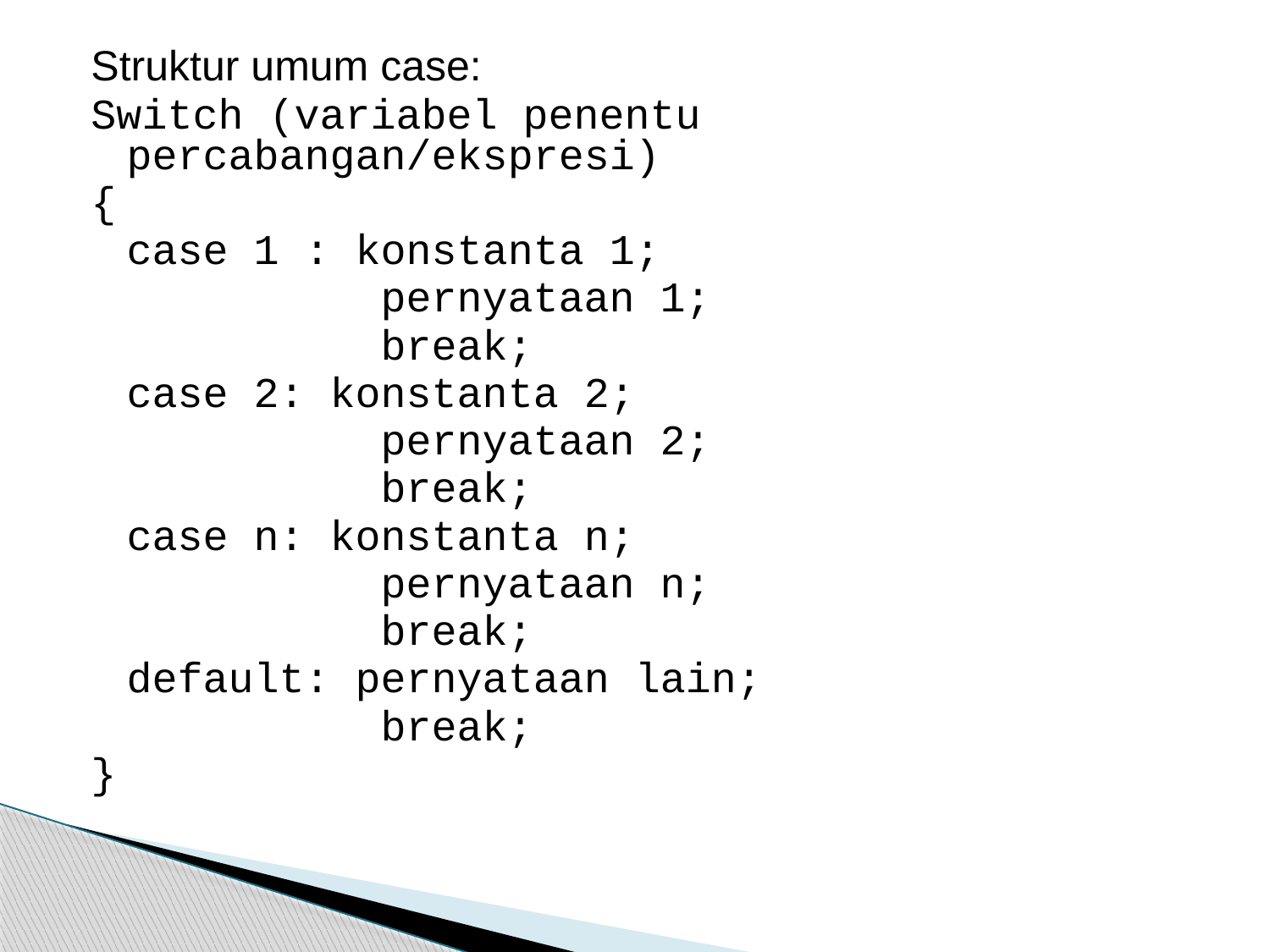

Struktur umum case:
Switch (variabel penentu percabangan/ekspresi)
{
	case 1 : konstanta 1;
			pernyataan 1;
			break;
	case 2: konstanta 2;
			pernyataan 2;
			break;
	case n: konstanta n;
			pernyataan n;
			break;
	default: pernyataan lain;
			break;
}